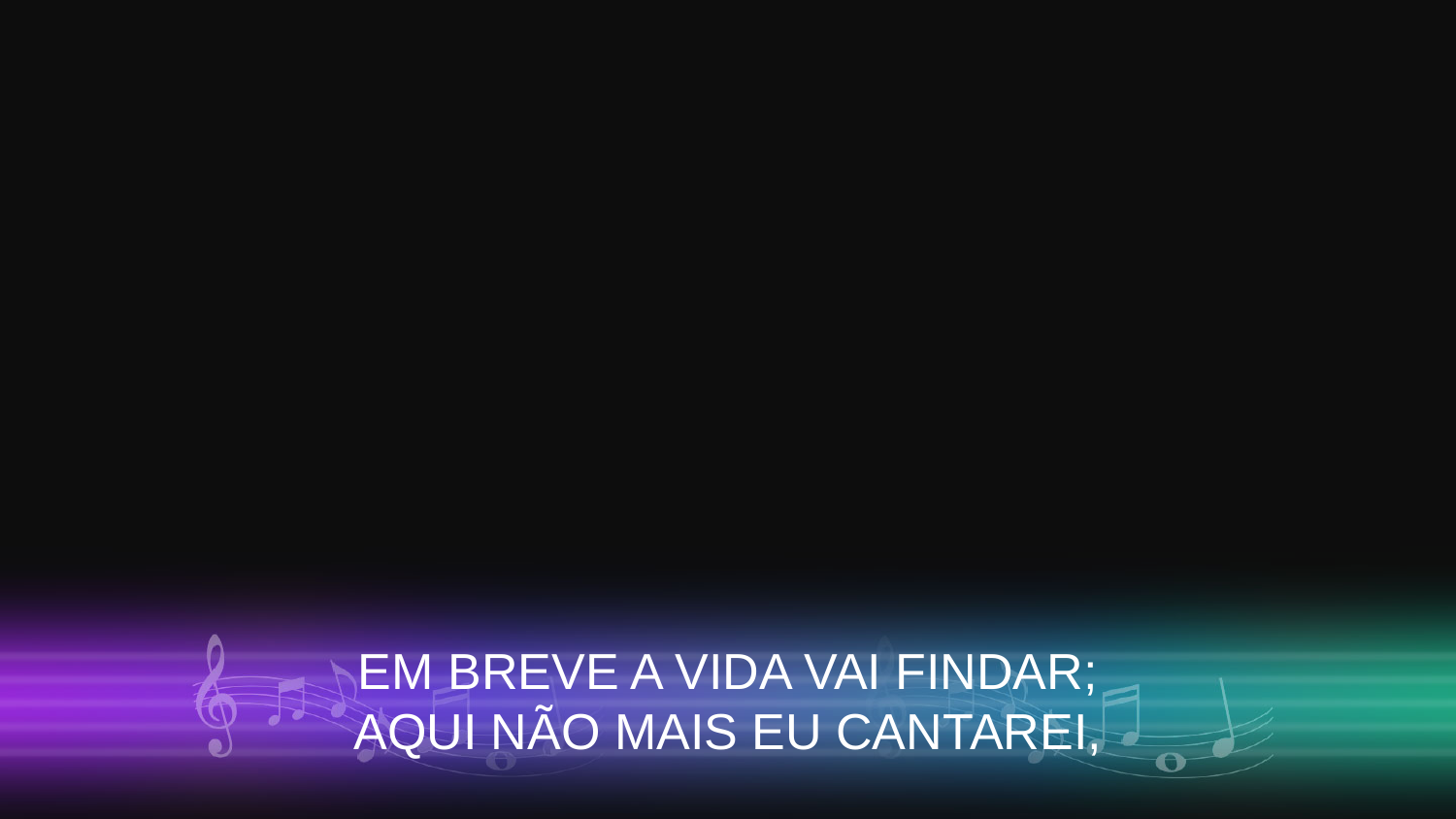

EM BREVE A VIDA VAI FINDAR;
AQUI NÃO MAIS EU CANTAREI,